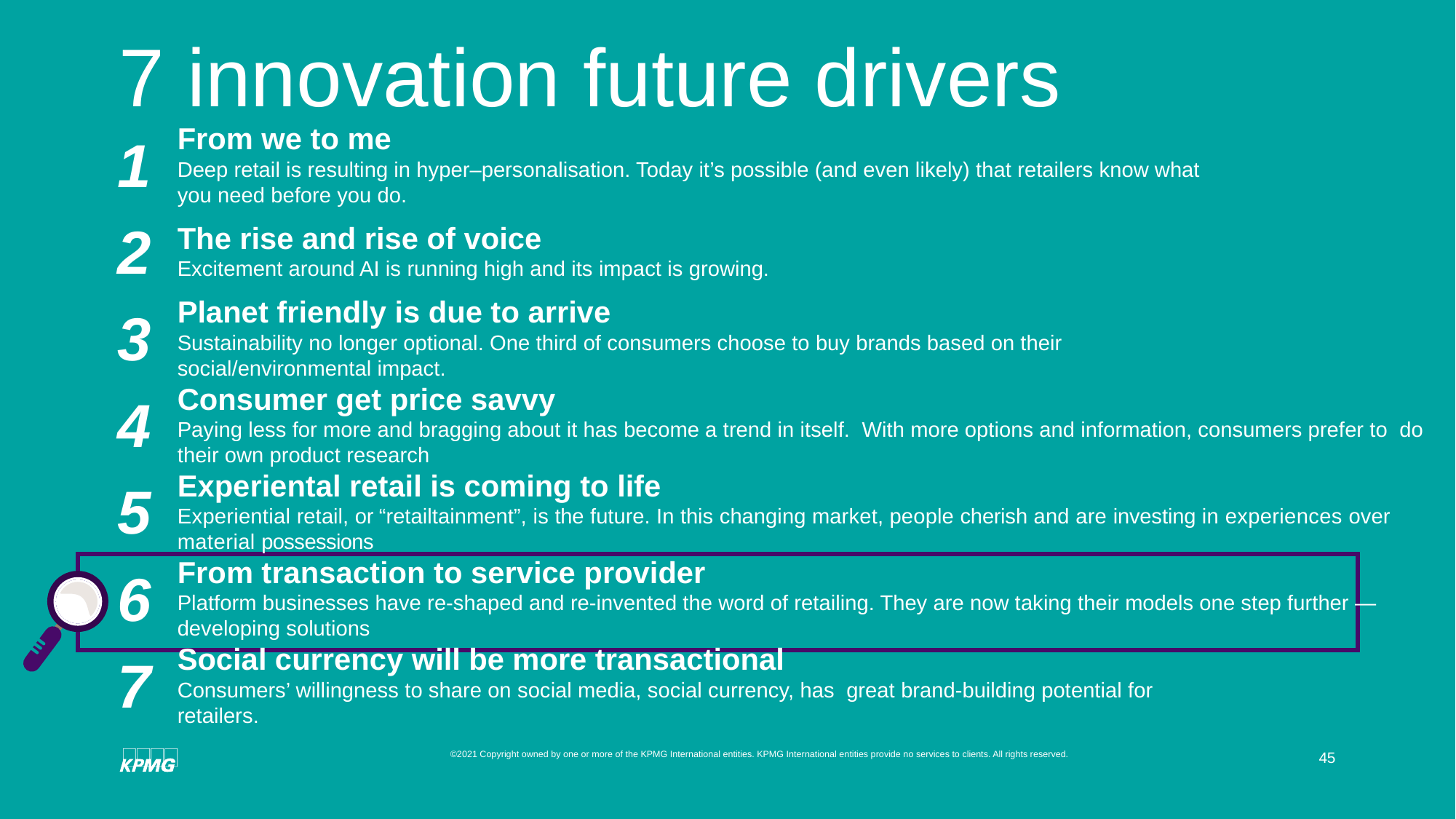

# 7 innovation future drivers
1
From we to me
Deep retail is resulting in hyper–personalisation. Today it’s possible (and even likely) that retailers know what you need before you do.
2
The rise and rise of voice
Excitement around AI is running high and its impact is growing.
3
Planet friendly is due to arrive
Sustainability no longer optional. One third of consumers choose to buy brands based on their social/environmental impact.
4
Consumer get price savvy
Paying less for more and bragging about it has become a trend in itself.  With more options and information, consumers prefer to  do their own product research
5
Experiental retail is coming to life
Experiential retail, or “retailtainment”, is the future. In this changing market, people cherish and are investing in experiences over material possessions

6
From transaction to service provider
Platform businesses have re-shaped and re-invented the word of retailing. They are now taking their models one step further — developing solutions

7
Social currency will be more transactional
Consumers’ willingness to share on social media, social currency, has  great brand-building potential for retailers.